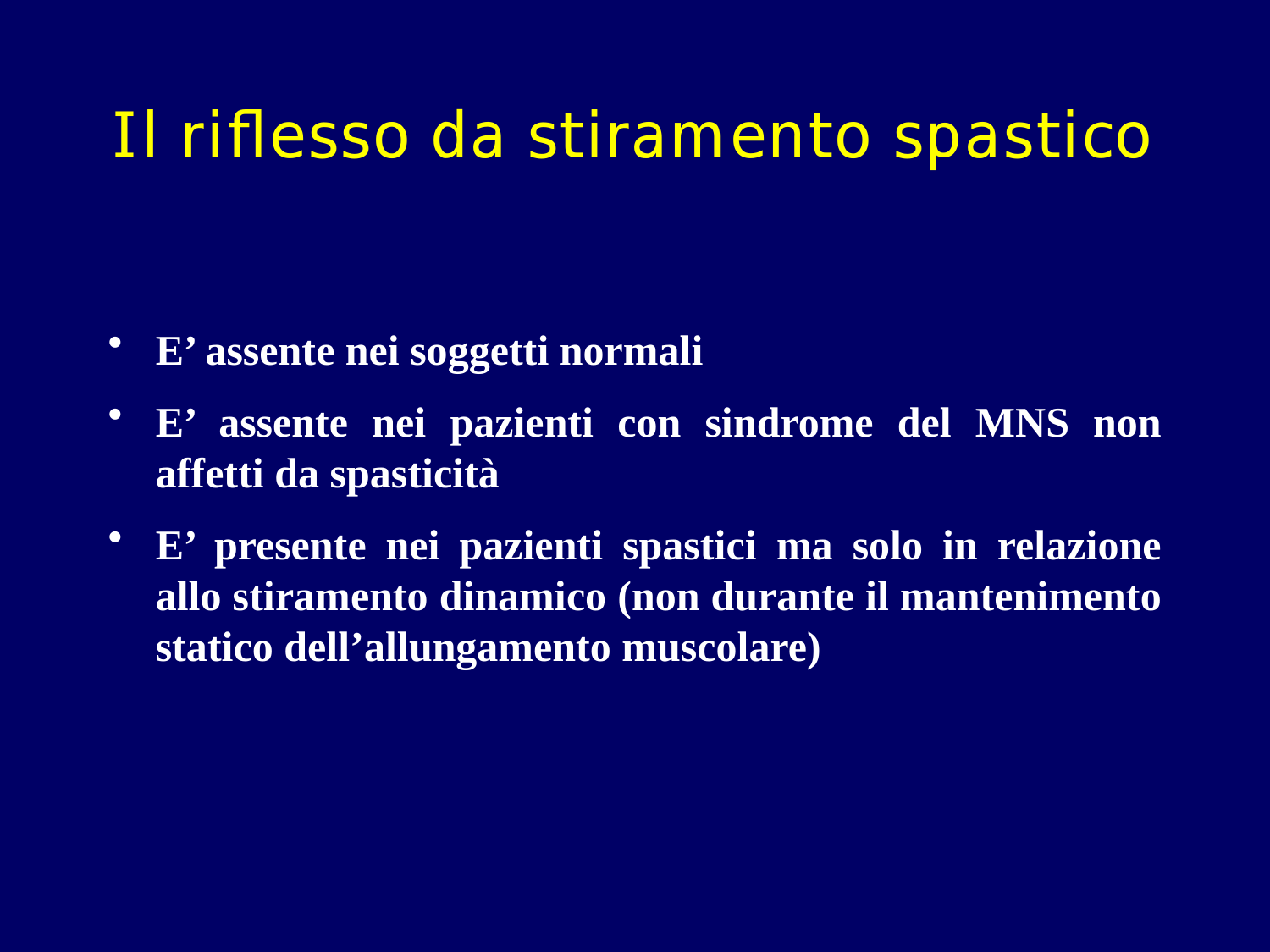

# Il riflesso da stiramento spastico
E’ assente nei soggetti normali
E’ assente nei pazienti con sindrome del MNS non affetti da spasticità
E’ presente nei pazienti spastici ma solo in relazione allo stiramento dinamico (non durante il mantenimento statico dell’allungamento muscolare)